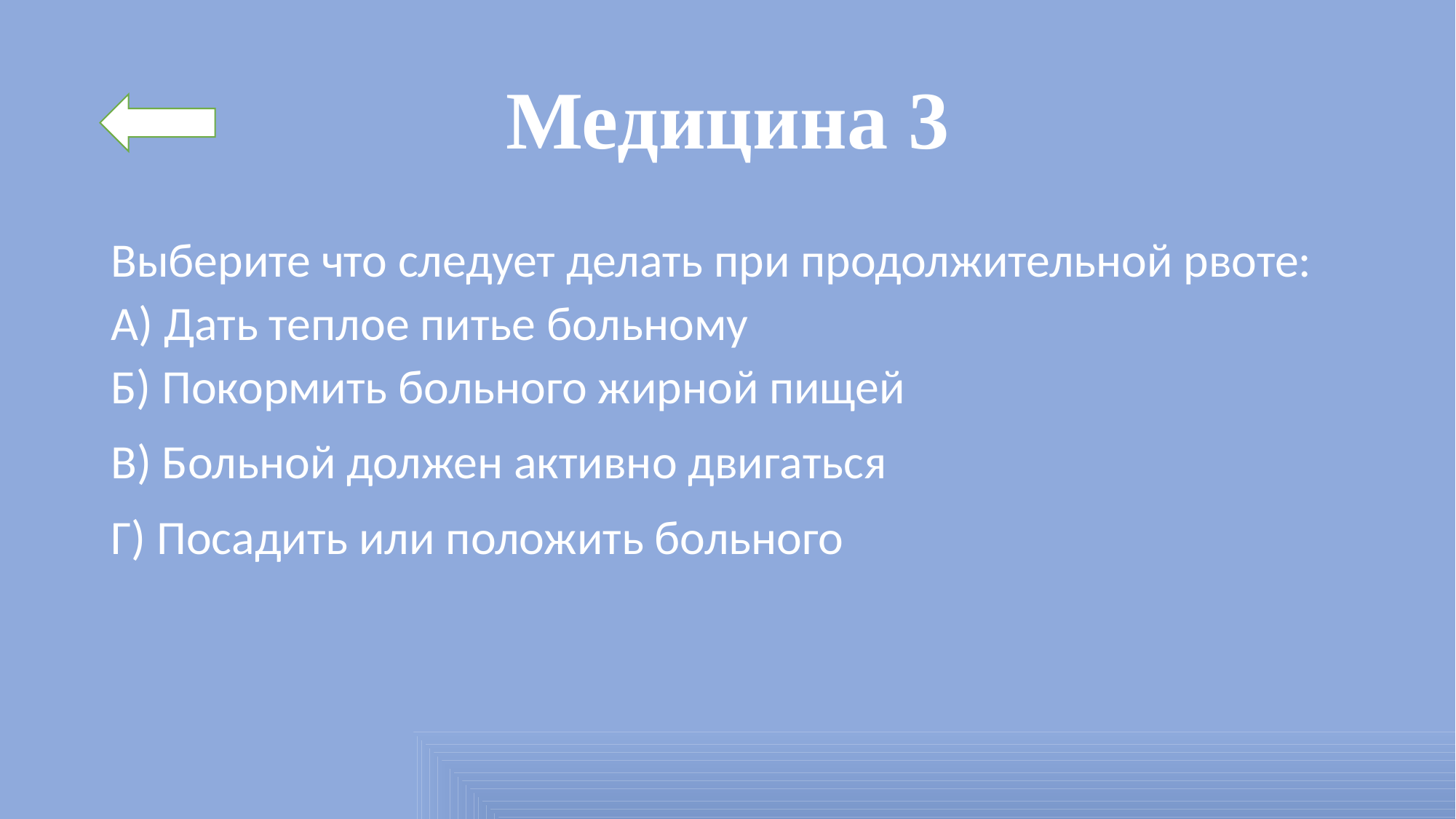

# Медицина 3

Выберите что следует делать при продолжительной рвоте:
А) Дать теплое питье больному
Б) Покормить больного жирной пищей
В) Больной должен активно двигаться
Г) Посадить или положить больного